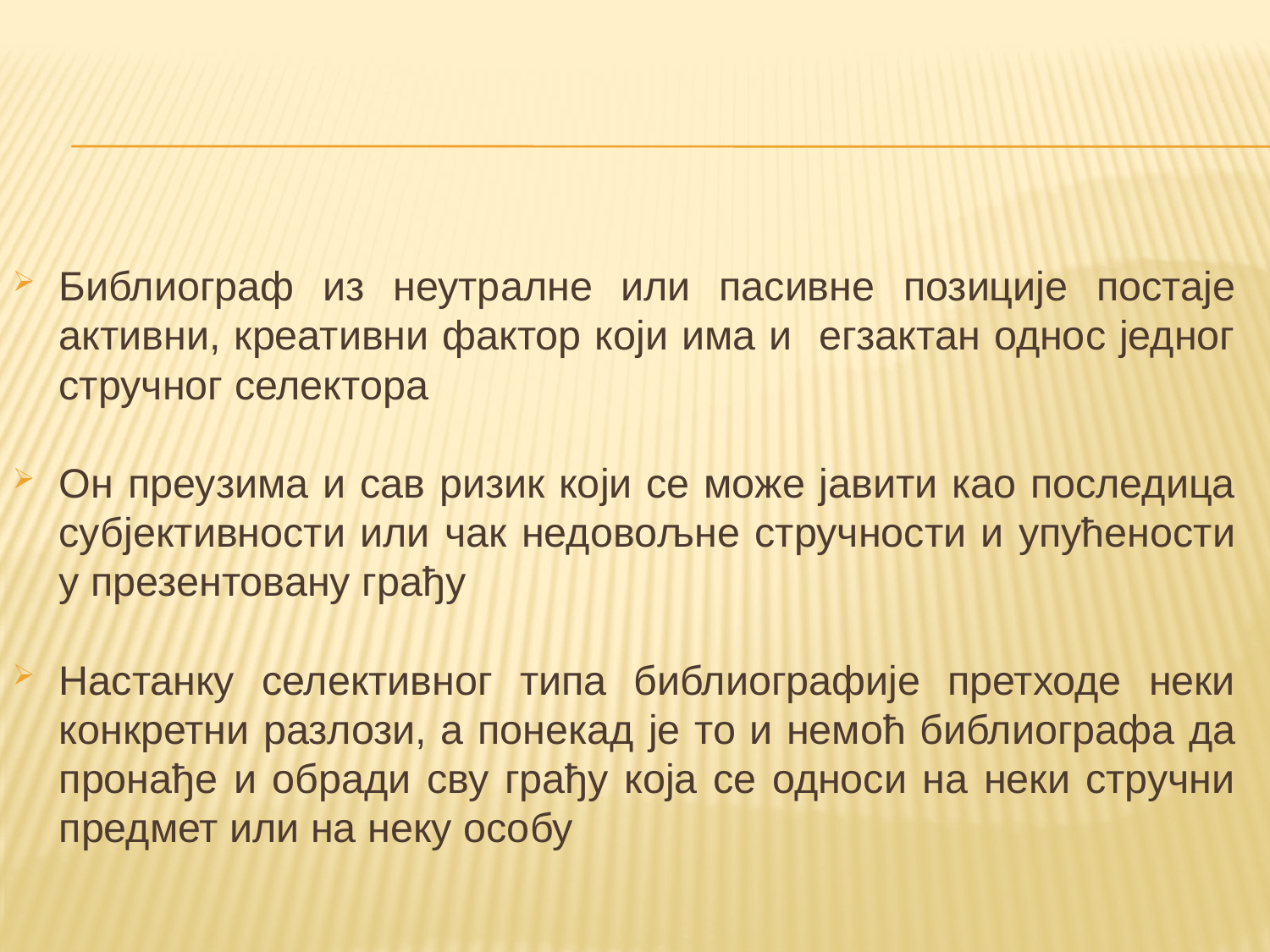

Библиограф из неутралне или пасивне позиције постаје активни, креативни фактор који има и  егзактан однос једног стручног селектора

Он преузима и сав ризик који се може јавити као последица субјективности или чак недовољне стручности и упућености у презентовану грађу

Настанку селективног типа библиографије претходе неки конкретни разлози, а понекад je то и немоћ библиографа да пронађе и обради сву грађу која се односи на неки стручни предмет или на неку особу